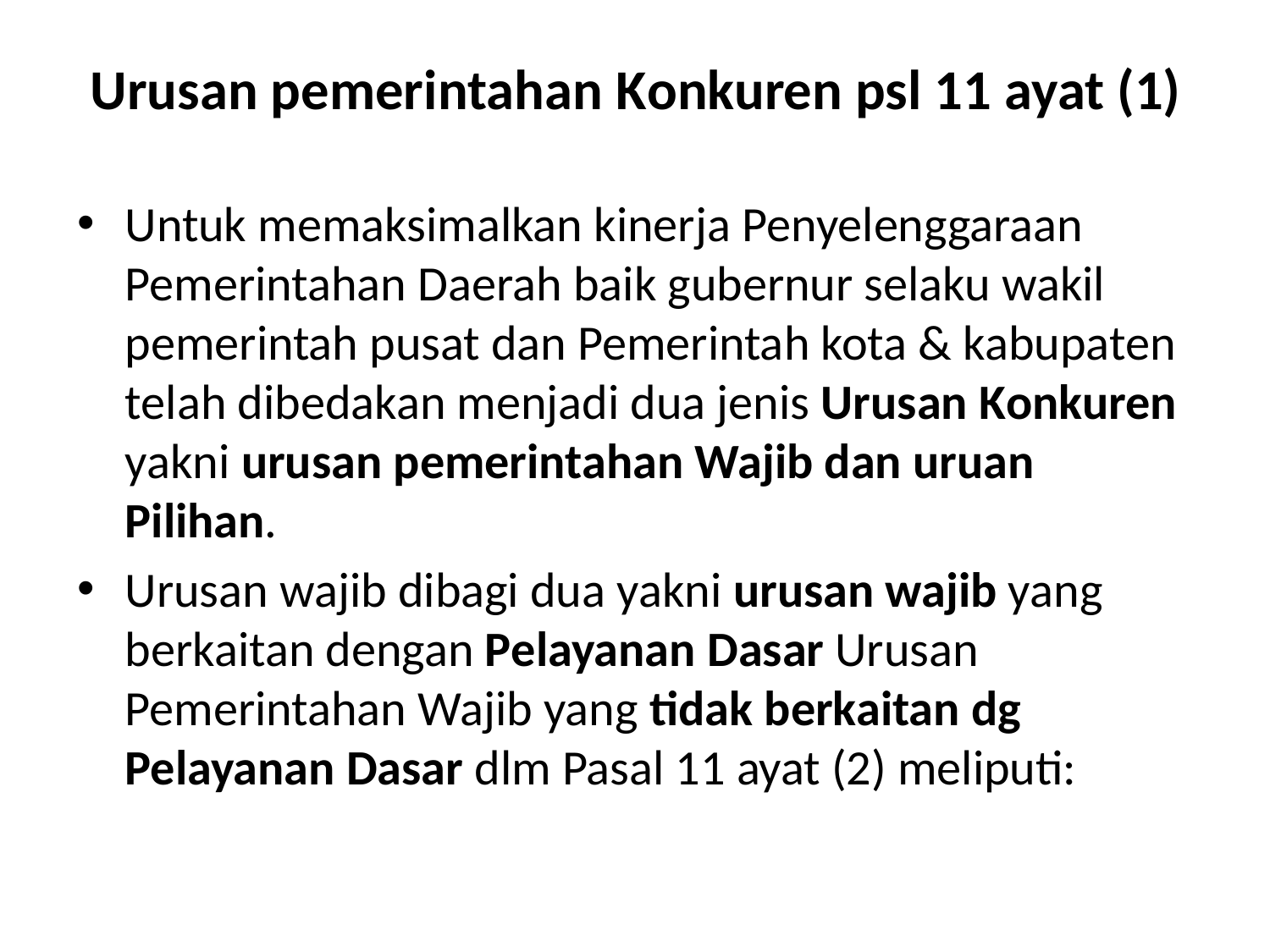

# Urusan pemerintahan Konkuren psl 11 ayat (1)
Untuk memaksimalkan kinerja Penyelenggaraan Pemerintahan Daerah baik gubernur selaku wakil pemerintah pusat dan Pemerintah kota & kabupaten telah dibedakan menjadi dua jenis Urusan Konkuren  yakni urusan pemerintahan Wajib dan uruan Pilihan.
Urusan wajib dibagi dua yakni urusan wajib yang berkaitan dengan Pelayanan Dasar Urusan Pemerintahan Wajib yang tidak berkaitan dg Pelayanan Dasar dlm Pasal 11 ayat (2) meliputi: